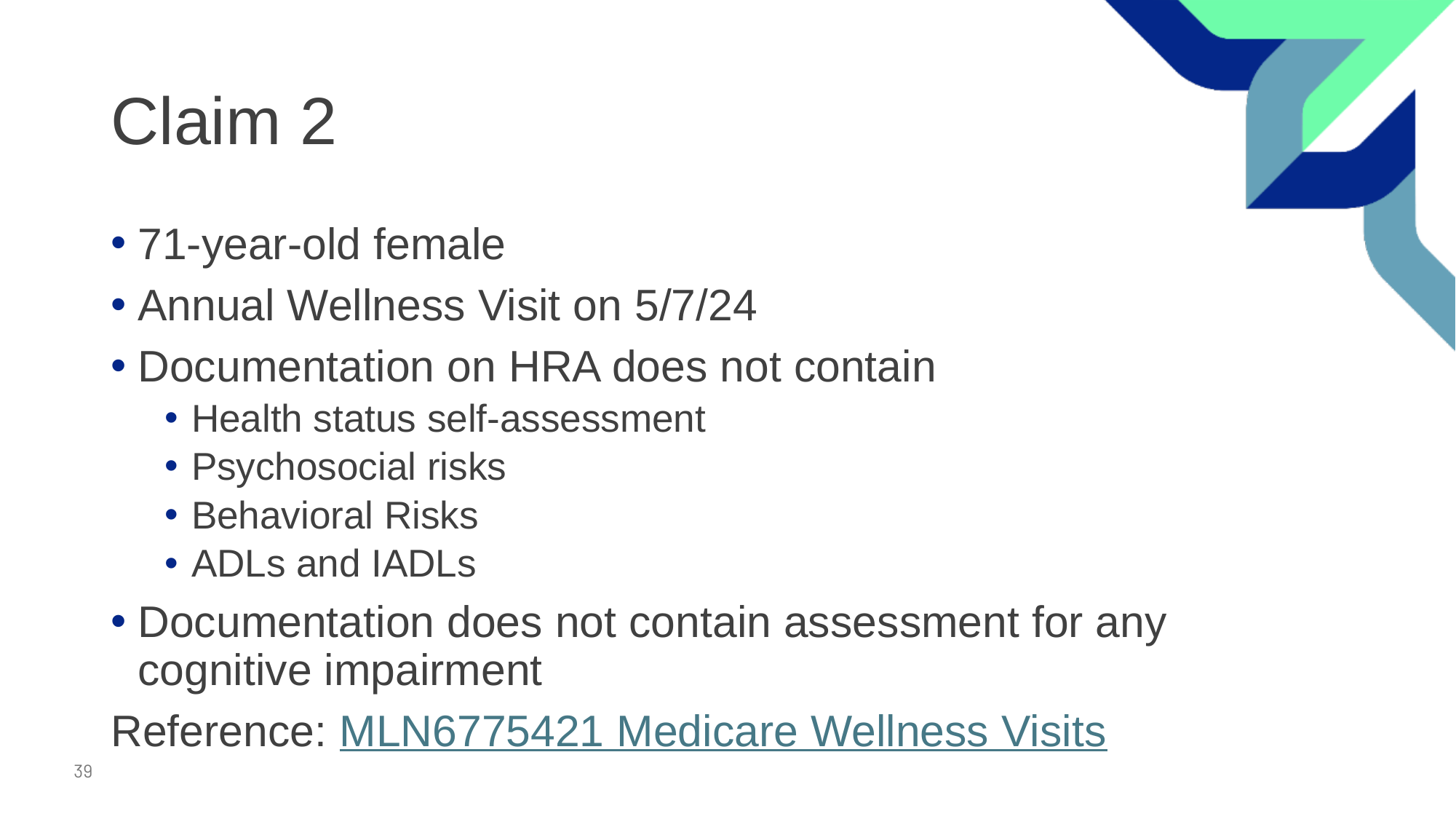

# Claim 2
71-year-old female
Annual Wellness Visit on 5/7/24
Documentation on HRA does not contain
Health status self-assessment
Psychosocial risks
Behavioral Risks
ADLs and IADLs
Documentation does not contain assessment for any cognitive impairment
Reference: MLN6775421 Medicare Wellness Visits